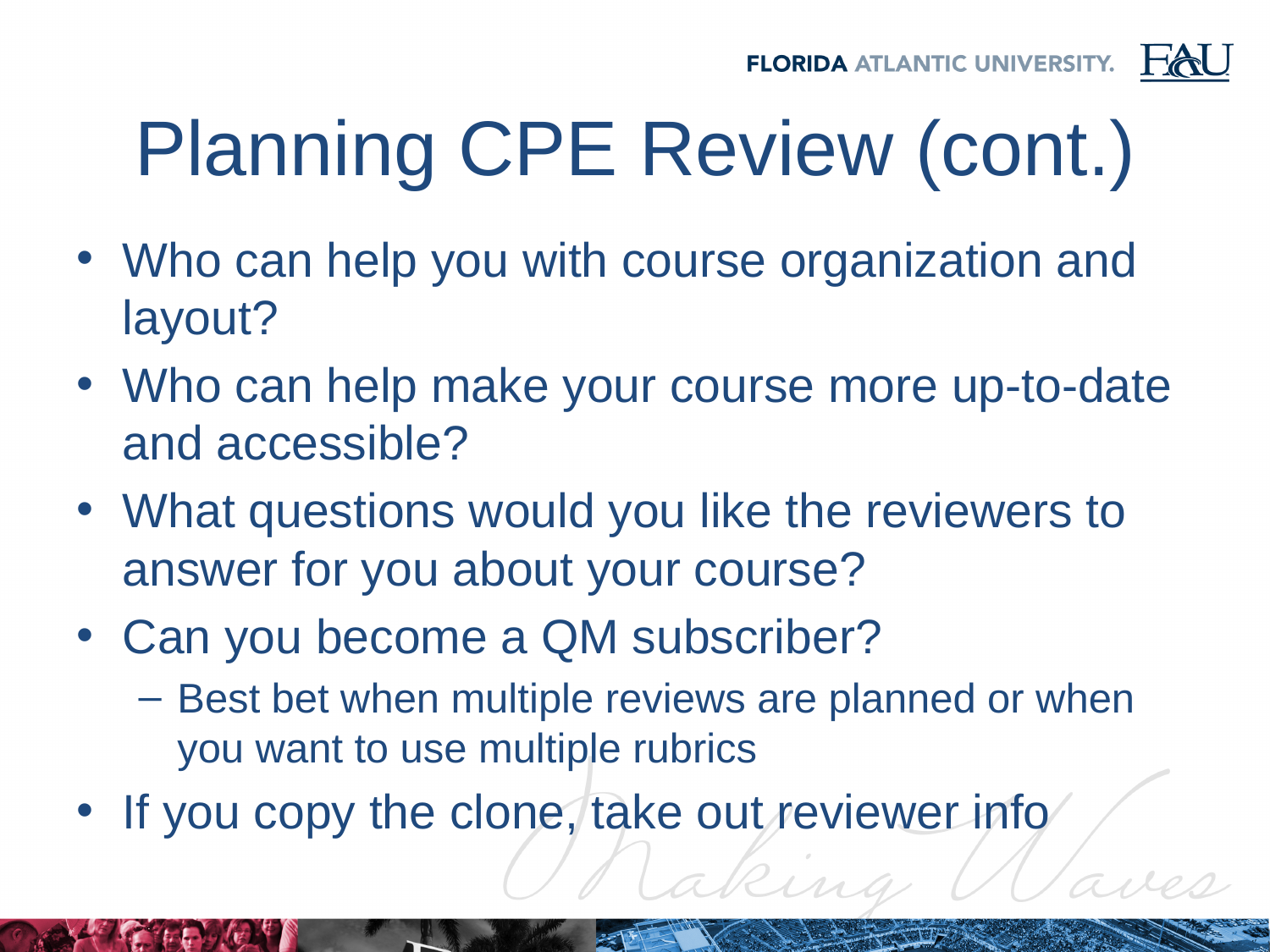

# Planning CPE Review (cont.)
Who can help you with course organization and layout?
Who can help make your course more up-to-date and accessible?
What questions would you like the reviewers to answer for you about your course?
Can you become a QM subscriber?
Best bet when multiple reviews are planned or when you want to use multiple rubrics
If you copy the clone, take out reviewer info